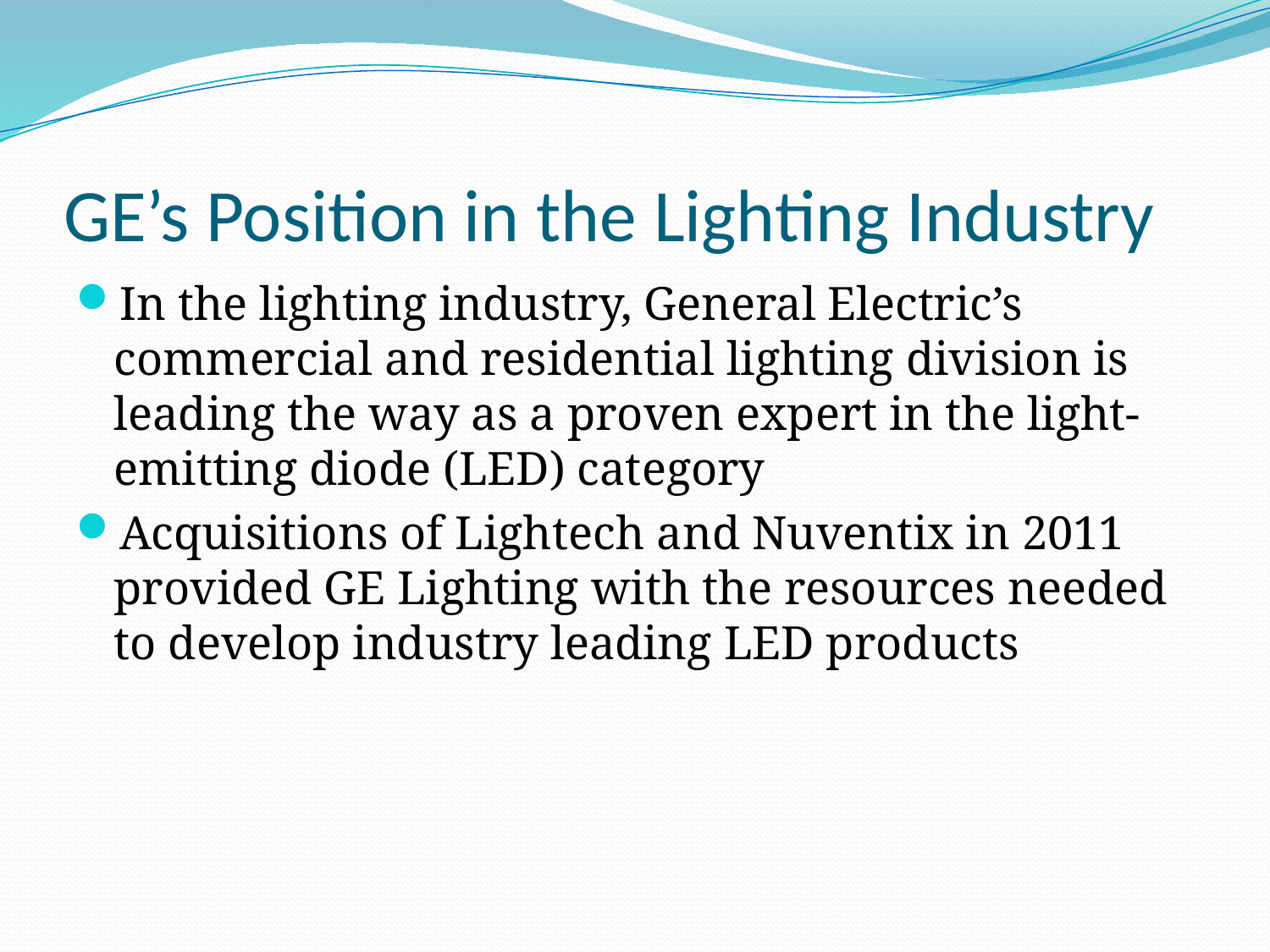

# GE’s Position in the Lighting Industry
In the lighting industry, General Electric’s commercial and residential lighting division is leading the way as a proven expert in the light-emitting diode (LED) category
Acquisitions of Lightech and Nuventix in 2011 provided GE Lighting with the resources needed to develop industry leading LED products